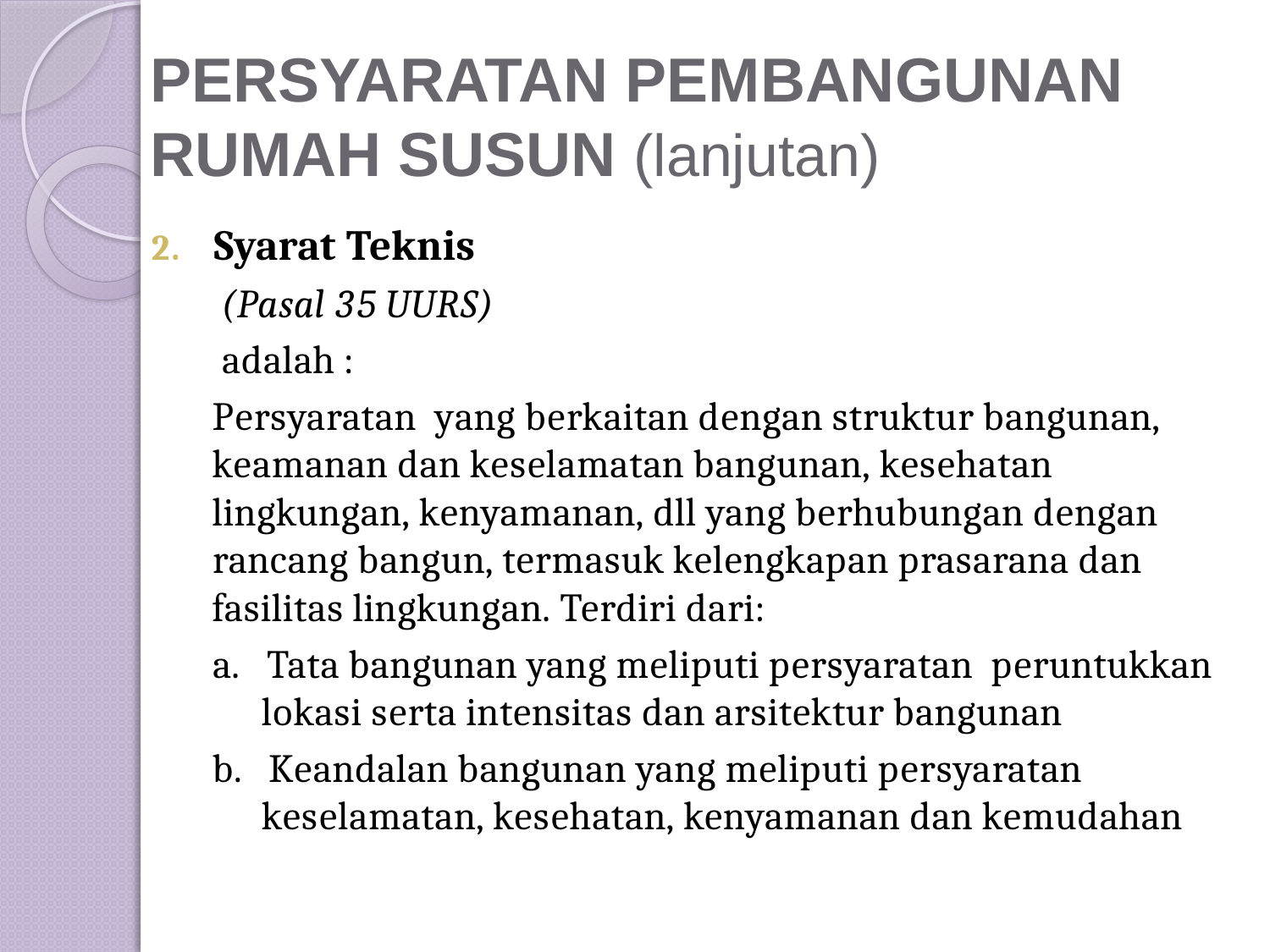

# PERSYARATAN PEMBANGUNAN RUMAH SUSUN (lanjutan)
Syarat Teknis
        (Pasal 35 UURS)
        adalah :
	Persyaratan  yang berkaitan dengan struktur bangunan, keamanan dan keselamatan bangunan, kesehatan lingkungan, kenyamanan, dll yang berhubungan dengan rancang bangun, termasuk kelengkapan prasarana dan fasilitas lingkungan. Terdiri dari:
a.   Tata bangunan yang meliputi persyaratan  peruntukkan lokasi serta intensitas dan arsitektur bangunan
b.   Keandalan bangunan yang meliputi persyaratan keselamatan, kesehatan, kenyamanan dan kemudahan